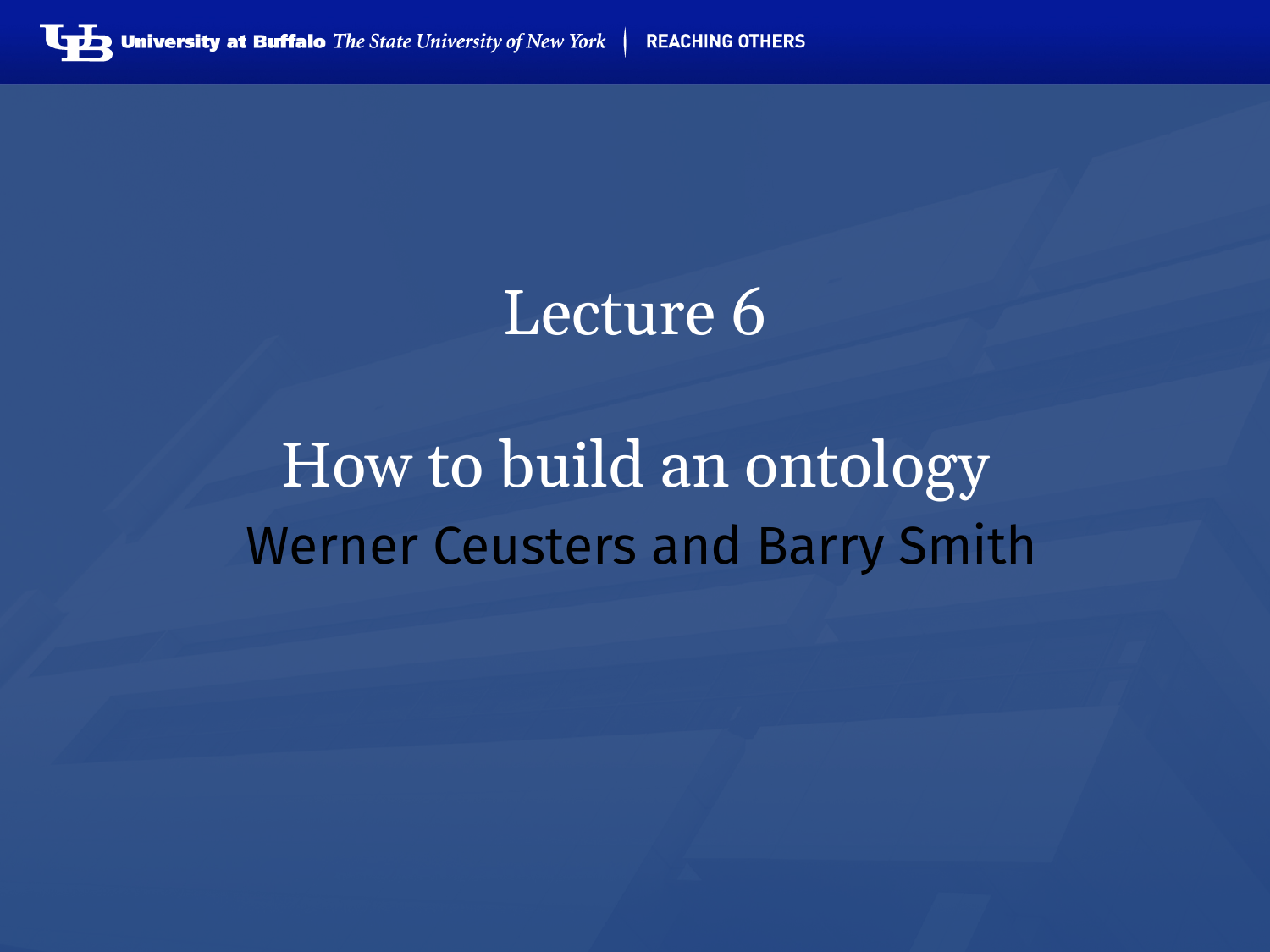

# Lecture 6 How to build an ontology
 Werner Ceusters and Barry Smith